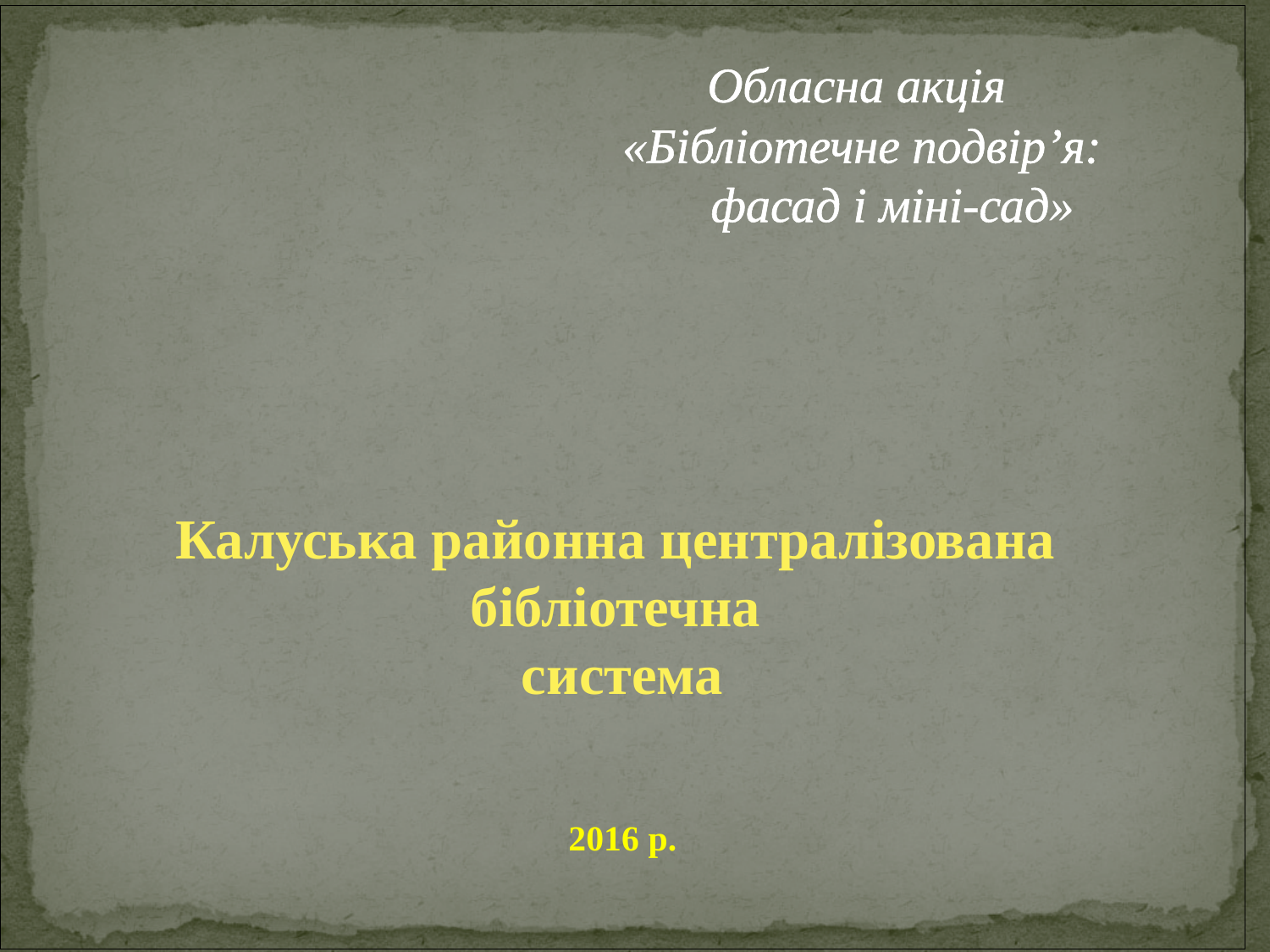

Обласна акція
                                       «Бібліотечне подвір’я:
                                            фасад і міні-сад»

Калуська районна централізована
бібліотечна
система

2016 р.

#